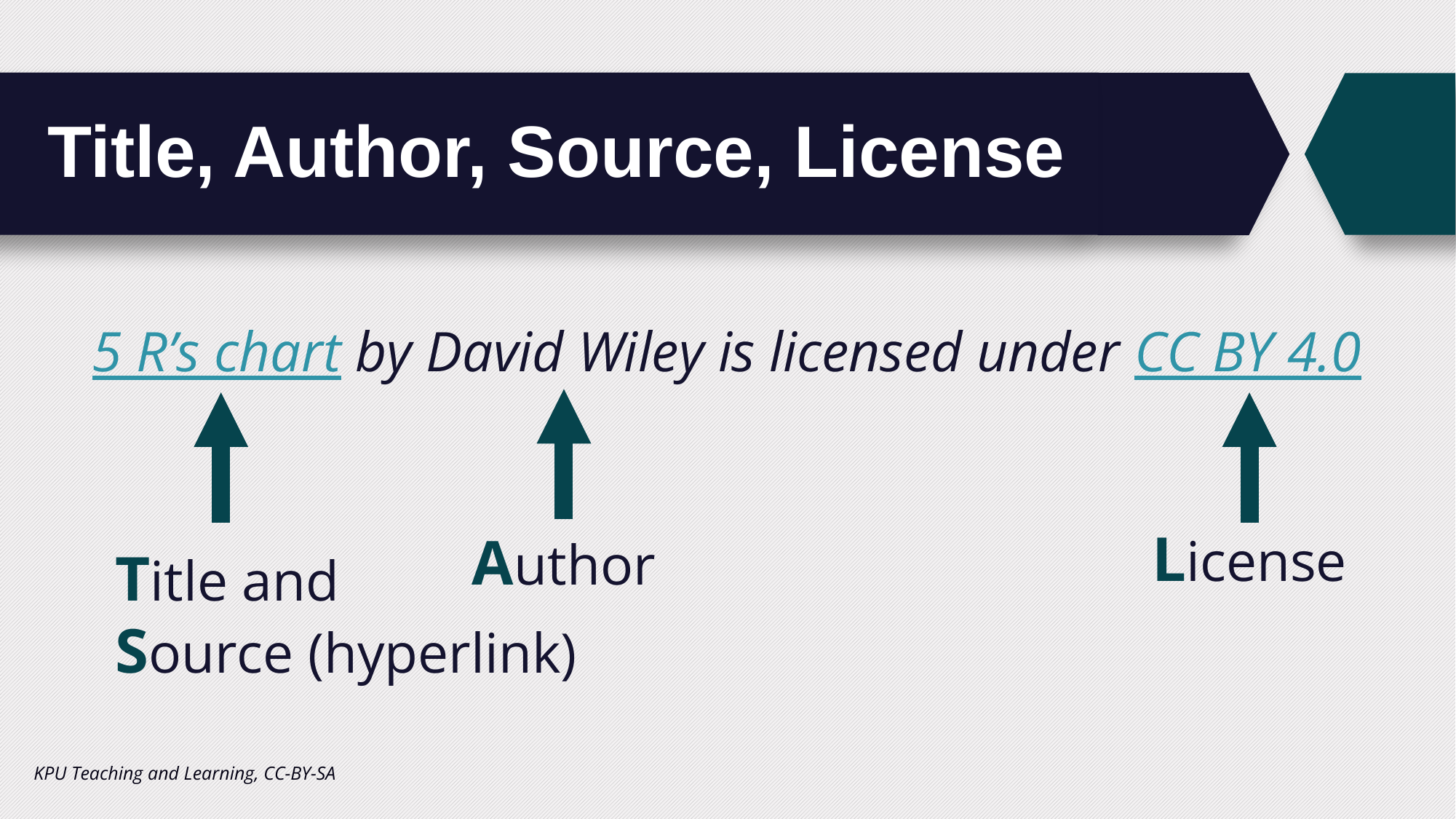

# Title, Author, Source, License
5 R’s chart by David Wiley is licensed under CC BY 4.0
License
Author
Title and
Source (hyperlink)
KPU Teaching and Learning, CC-BY-SA